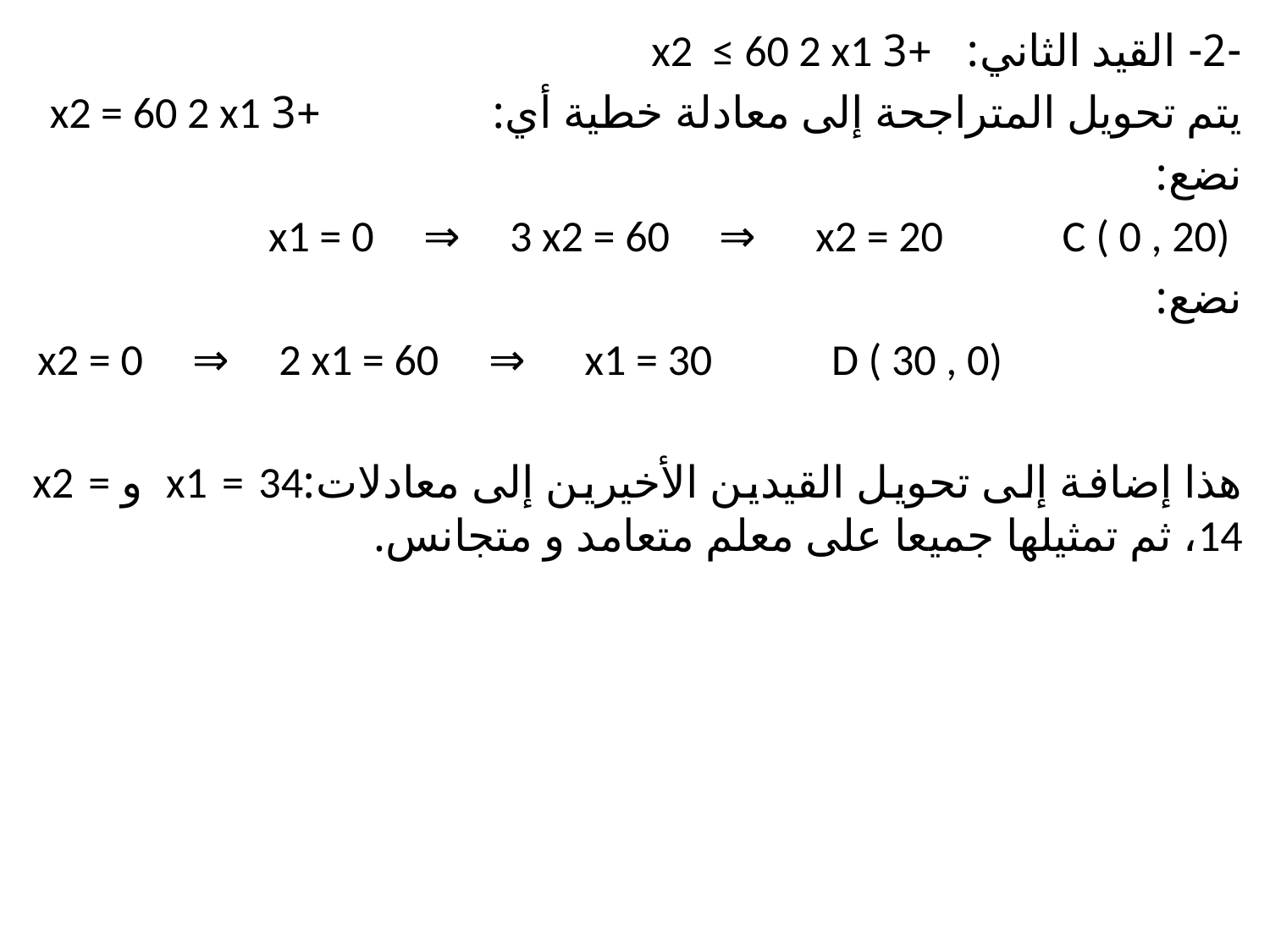

-2- القيد الثاني:   +3 x2  ≤ 60 2 x1
يتم تحويل المتراجحة إلى معادلة خطية أي:               +3 x2 = 60 2 x1
نضع:
 x1 = 0     ⇒     3 x2 = 60     ⇒      x2 = 20            C ( 0 , 20)
نضع:
 x2 = 0     ⇒     2 x1 = 60     ⇒      x1 = 30            D ( 30 , 0)

هذا إضافة إلى تحويل القيدين الأخيرين إلى معادلات:x1 = 34  و x2 = 14، ثم تمثيلها جميعا على معلم متعامد و متجانس.